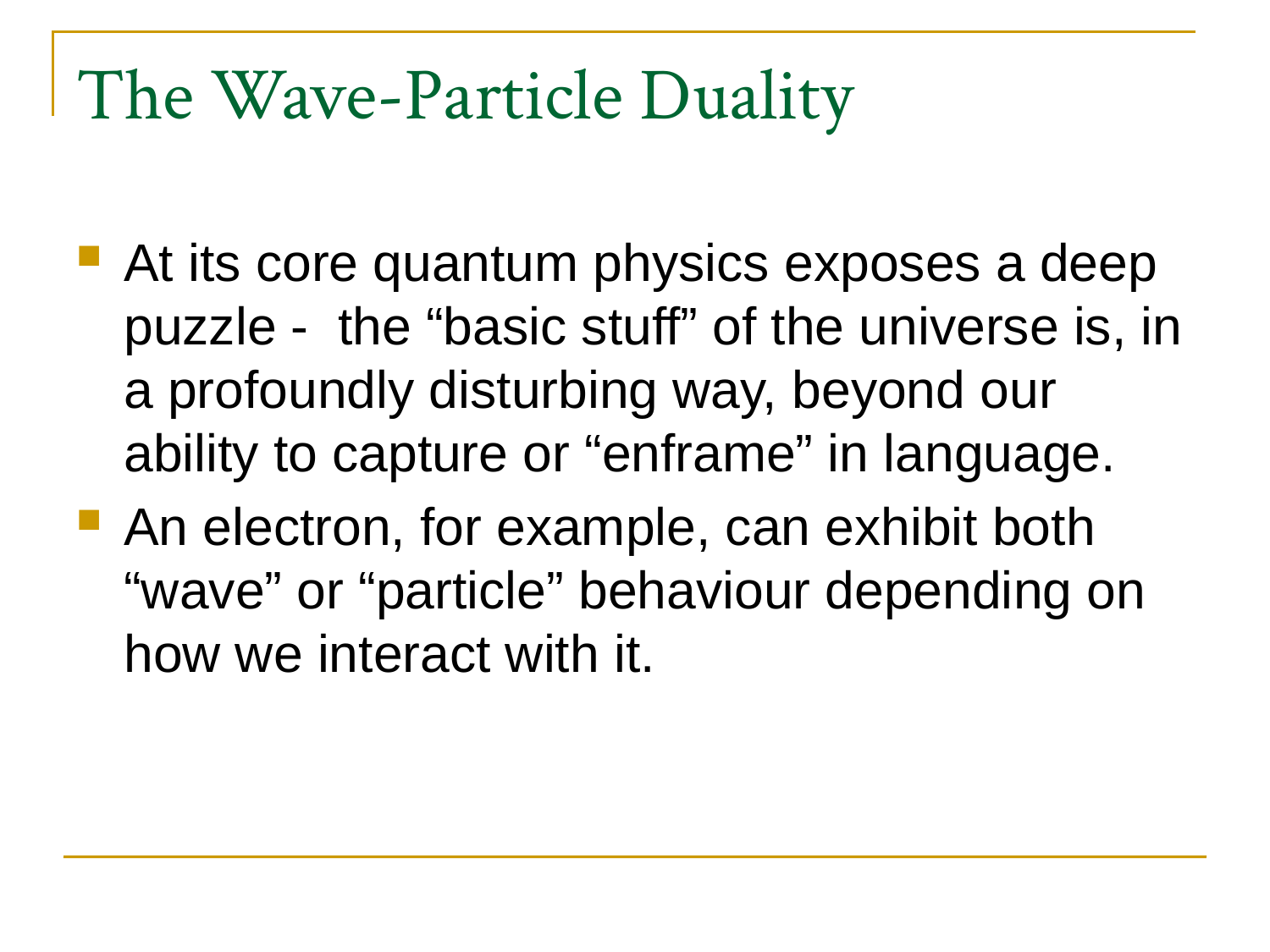

# The Wave-Particle Duality
At its core quantum physics exposes a deep puzzle -  the “basic stuff” of the universe is, in a profoundly disturbing way, beyond our ability to capture or “enframe” in language.
An electron, for example, can exhibit both “wave” or “particle” behaviour depending on how we interact with it.